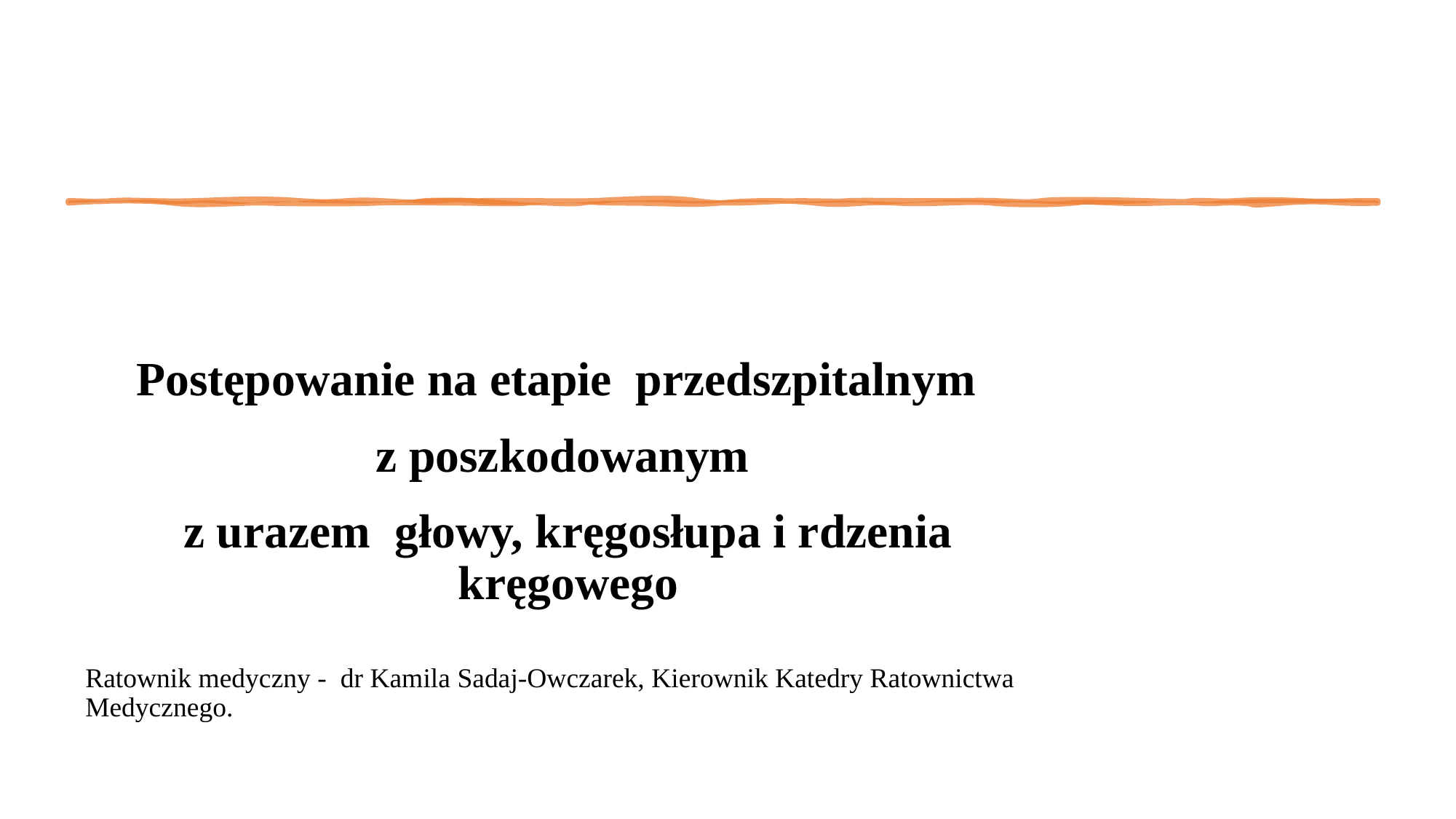

#

Postępowanie na etapie  przedszpitalnym
z poszkodowanym
z urazem  głowy, kręgosłupa i rdzenia kręgowego
Ratownik medyczny -  dr Kamila Sadaj-Owczarek, Kierownik Katedry Ratownictwa Medycznego.